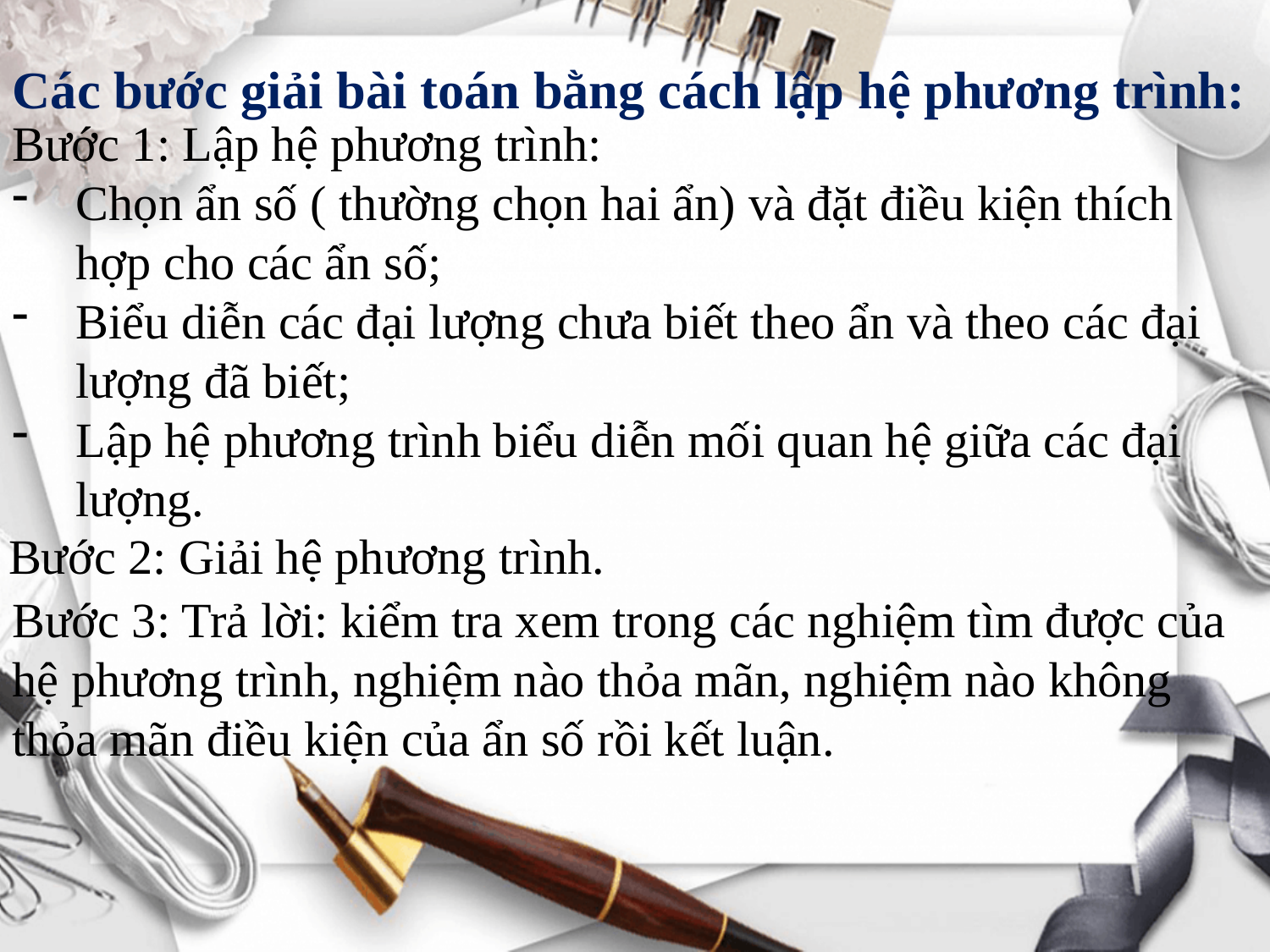

Các bước giải bài toán bằng cách lập hệ phương trình:
Bước 1: Lập hệ phương trình:
Chọn ẩn số ( thường chọn hai ẩn) và đặt điều kiện thích hợp cho các ẩn số;
Biểu diễn các đại lượng chưa biết theo ẩn và theo các đại lượng đã biết;
Lập hệ phương trình biểu diễn mối quan hệ giữa các đại lượng.
Bước 2: Giải hệ phương trình.
Bước 3: Trả lời: kiểm tra xem trong các nghiệm tìm được của hệ phương trình, nghiệm nào thỏa mãn, nghiệm nào không thỏa mãn điều kiện của ẩn số rồi kết luận.